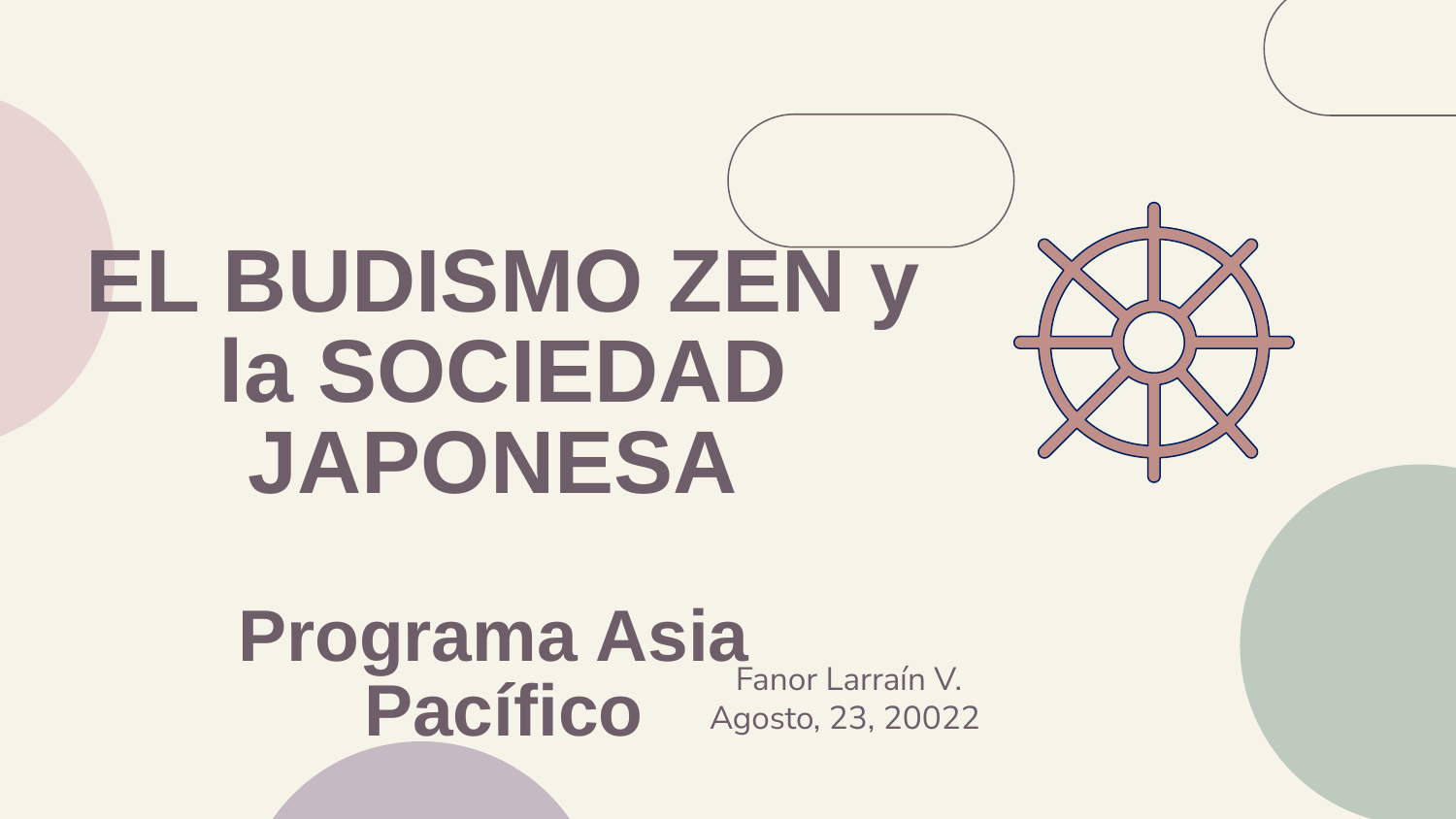

# EL BUDISMO ZEN y la SOCIEDAD JAPONESA Programa Asia Pacífico

Fanor Larraín V.
Agosto, 23, 20022